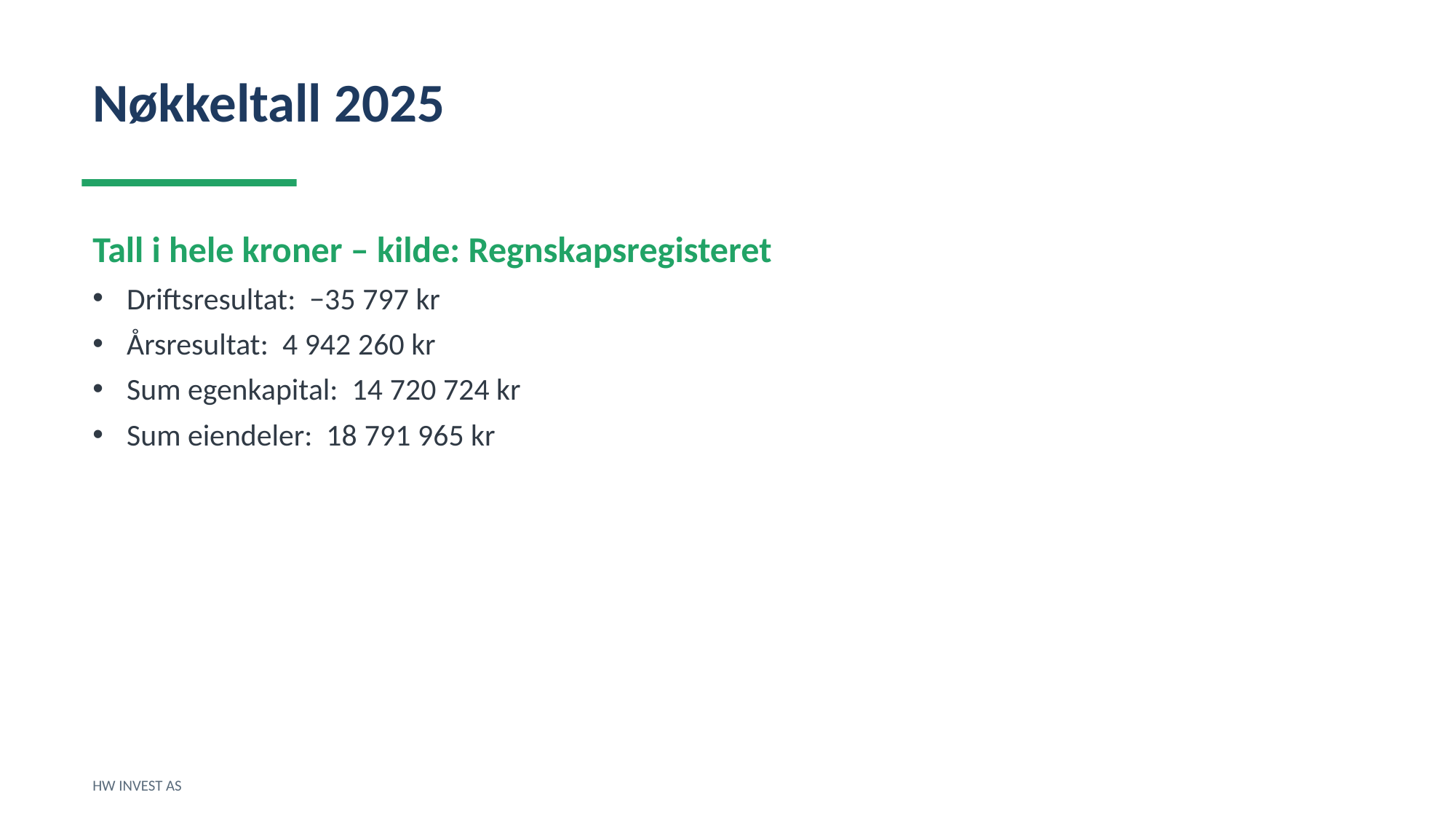

Nøkkeltall 2025

Tall i hele kroner – kilde: Regnskapsregisteret
Driftsresultat:  −35 797 kr
Årsresultat:  4 942 260 kr
Sum egenkapital:  14 720 724 kr
Sum eiendeler:  18 791 965 kr
HW INVEST AS